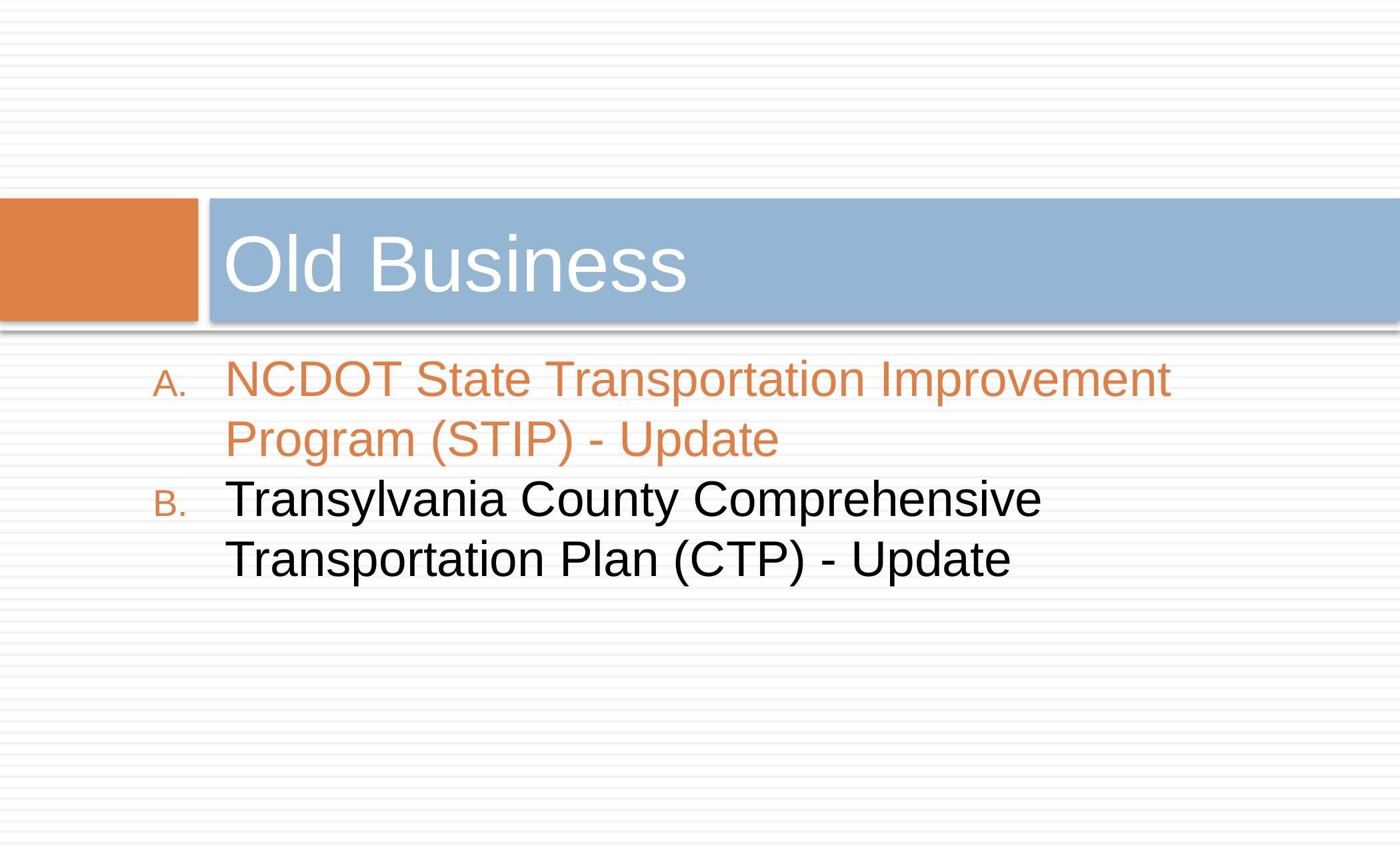

# Old Business
NCDOT State Transportation Improvement Program (STIP) - Update
Transylvania County Comprehensive Transportation Plan (CTP) - Update